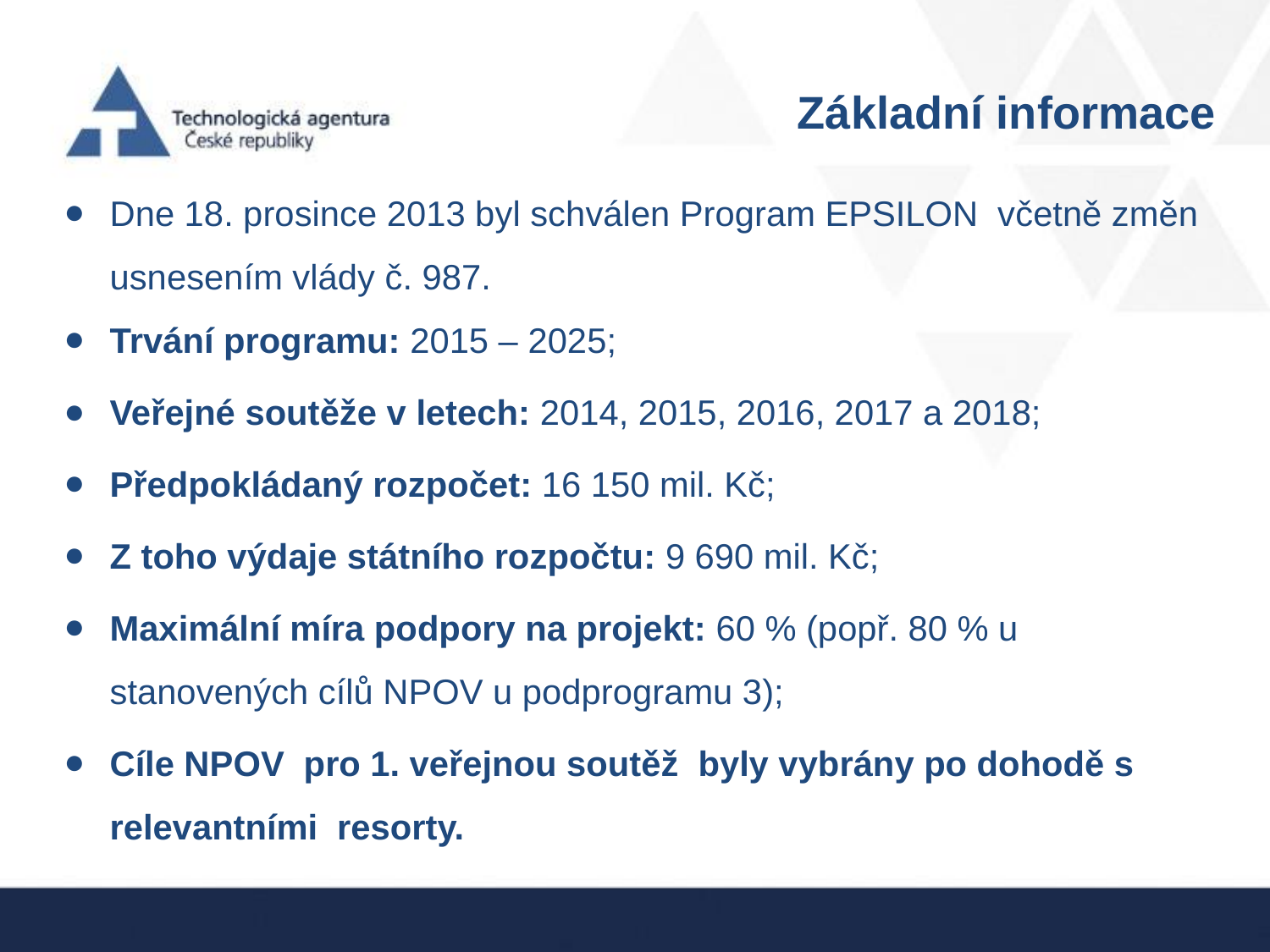

# Základní informace
Dne 18. prosince 2013 byl schválen Program EPSILON  včetně změn usnesením vlády č. 987.
Trvání programu: 2015 – 2025;
Veřejné soutěže v letech: 2014, 2015, 2016, 2017 a 2018;
Předpokládaný rozpočet: 16 150 mil. Kč;
Z toho výdaje státního rozpočtu: 9 690 mil. Kč;
Maximální míra podpory na projekt: 60 % (popř. 80 % u stanovených cílů NPOV u podprogramu 3);
Cíle NPOV  pro 1. veřejnou soutěž  byly vybrány po dohodě s relevantními  resorty.